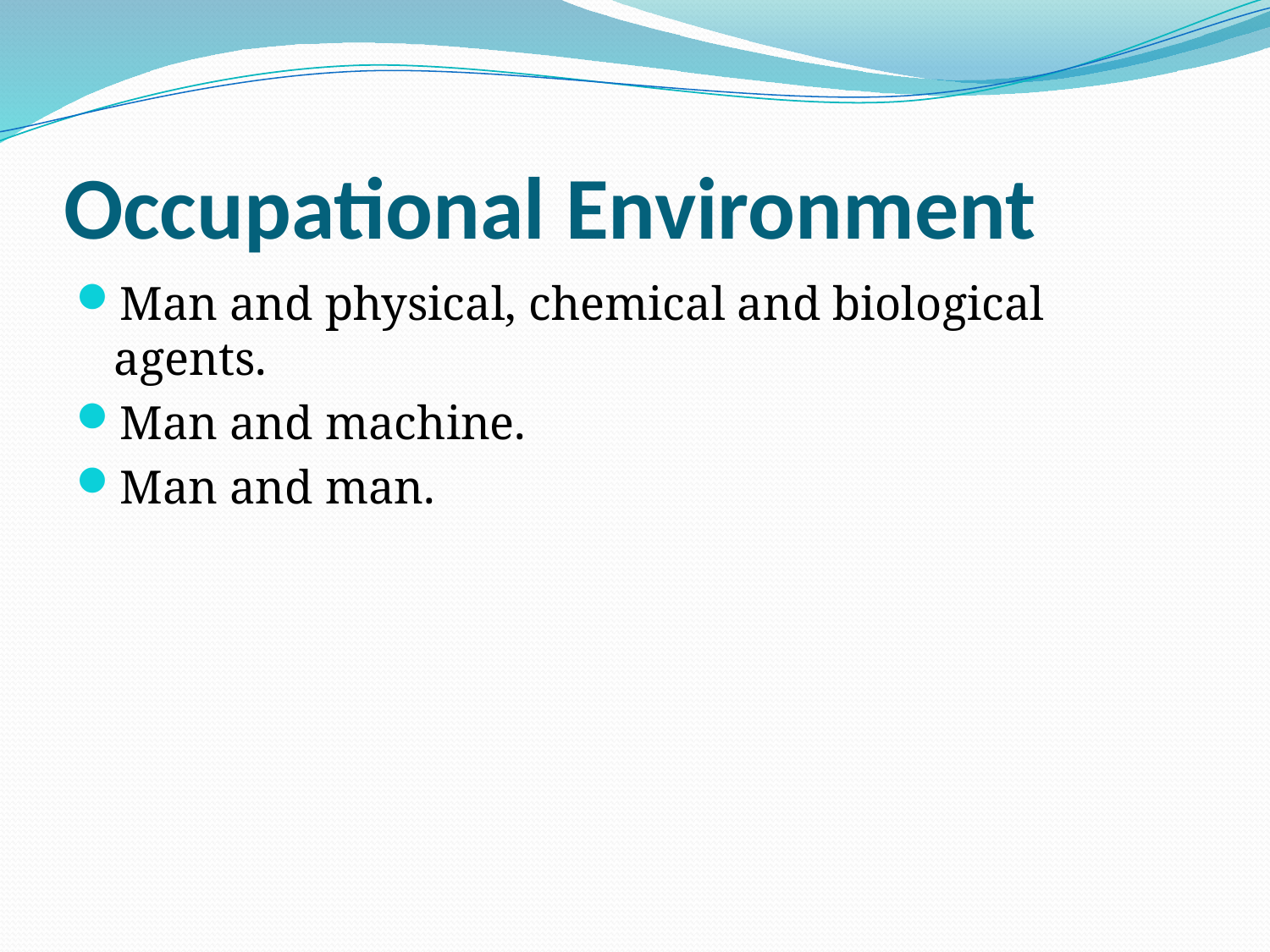

# Occupational Environment
Man and physical, chemical and biological agents.
Man and machine.
Man and man.